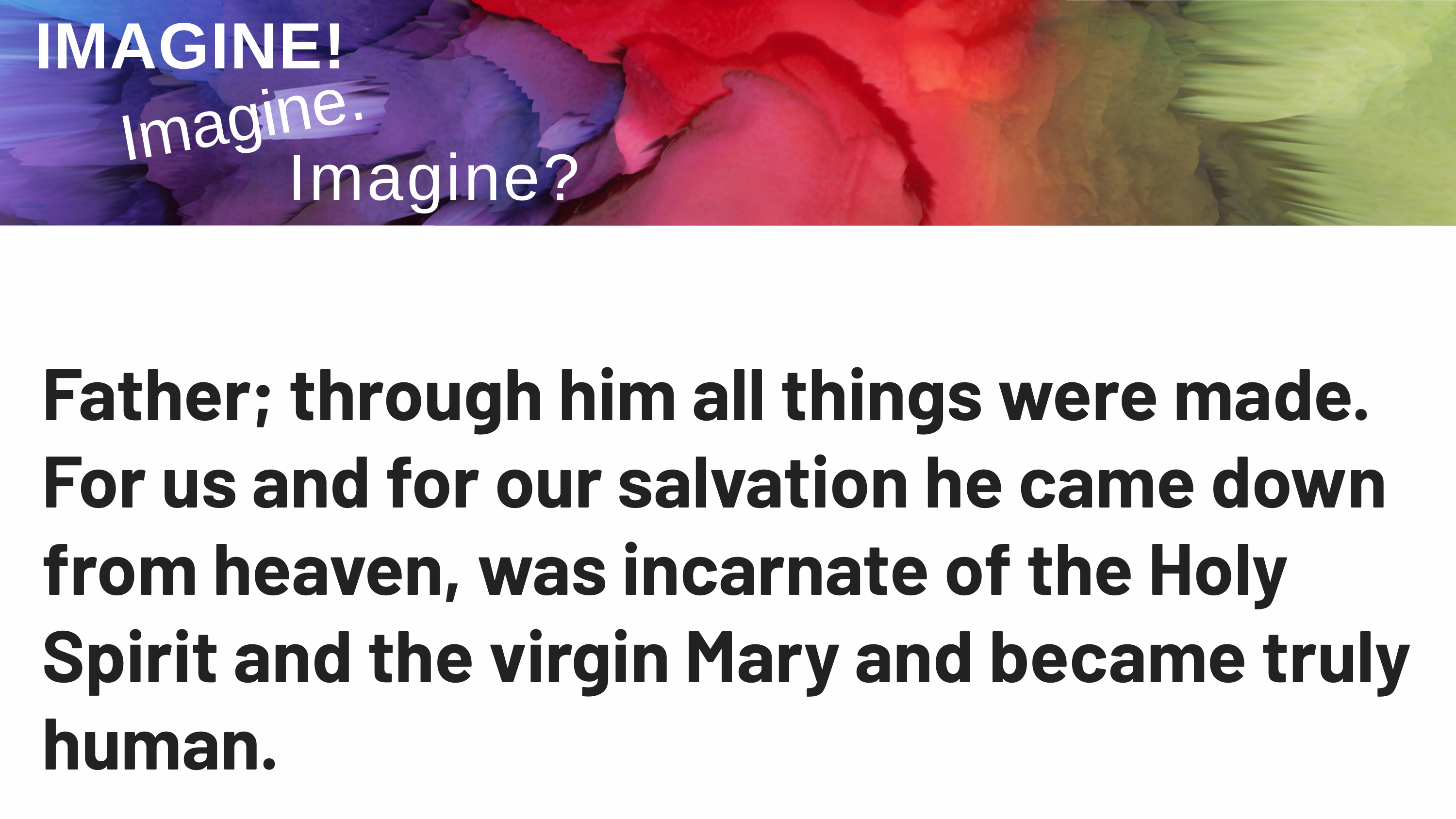

Imagine...
IMAGINE!

Imagine?
Father; through him all things were made. For us and for our salvation he came down from heaven, was incarnate of the Holy Spirit and the virgin Mary and became truly human.